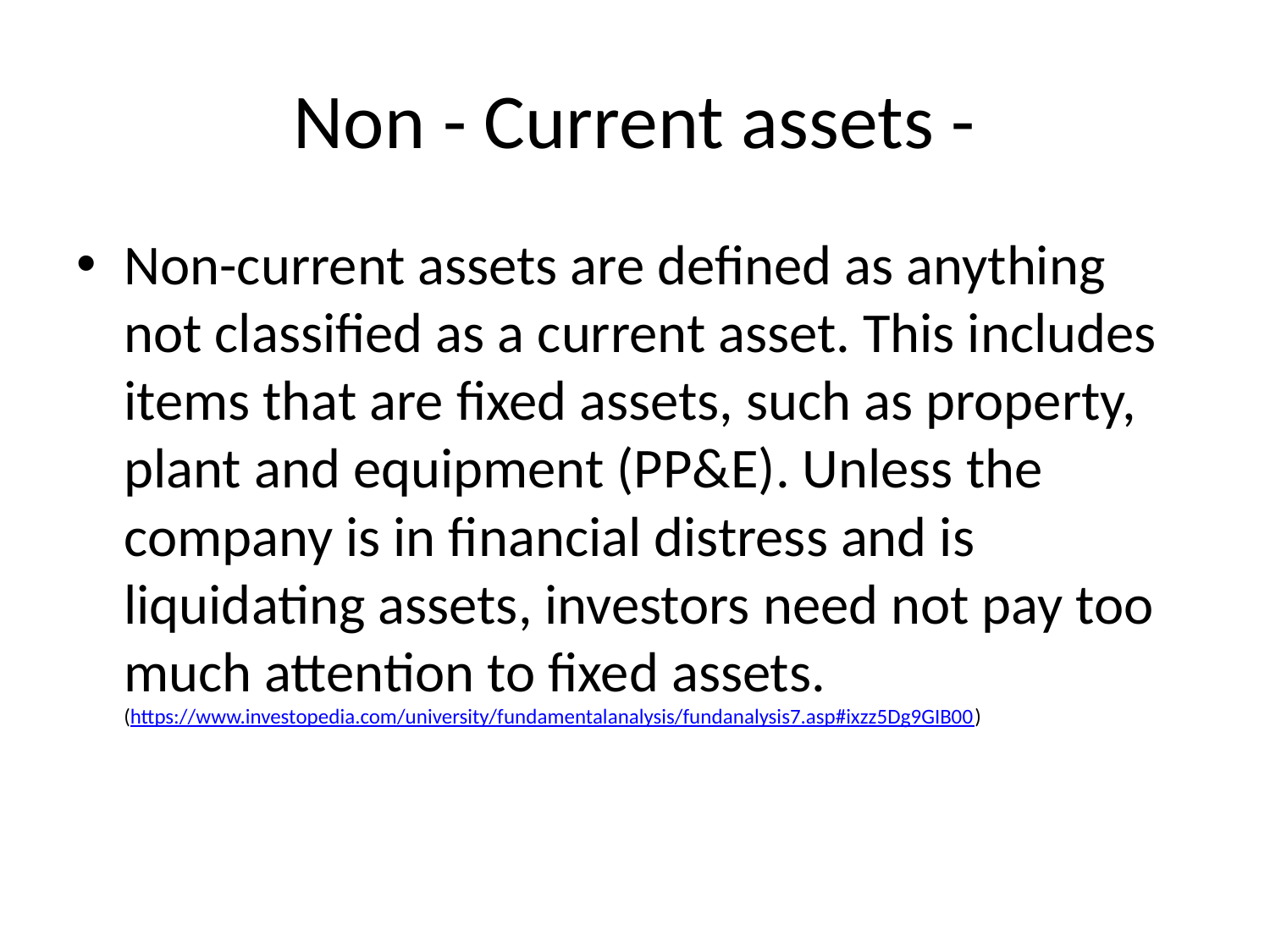

# Non - Current assets -
Non-current assets are defined as anything not classified as a current asset. This includes items that are fixed assets, such as property, plant and equipment (PP&E). Unless the company is in financial distress and is liquidating assets, investors need not pay too much attention to fixed assets.
(https://www.investopedia.com/university/fundamentalanalysis/fundanalysis7.asp#ixzz5Dg9GIB00)